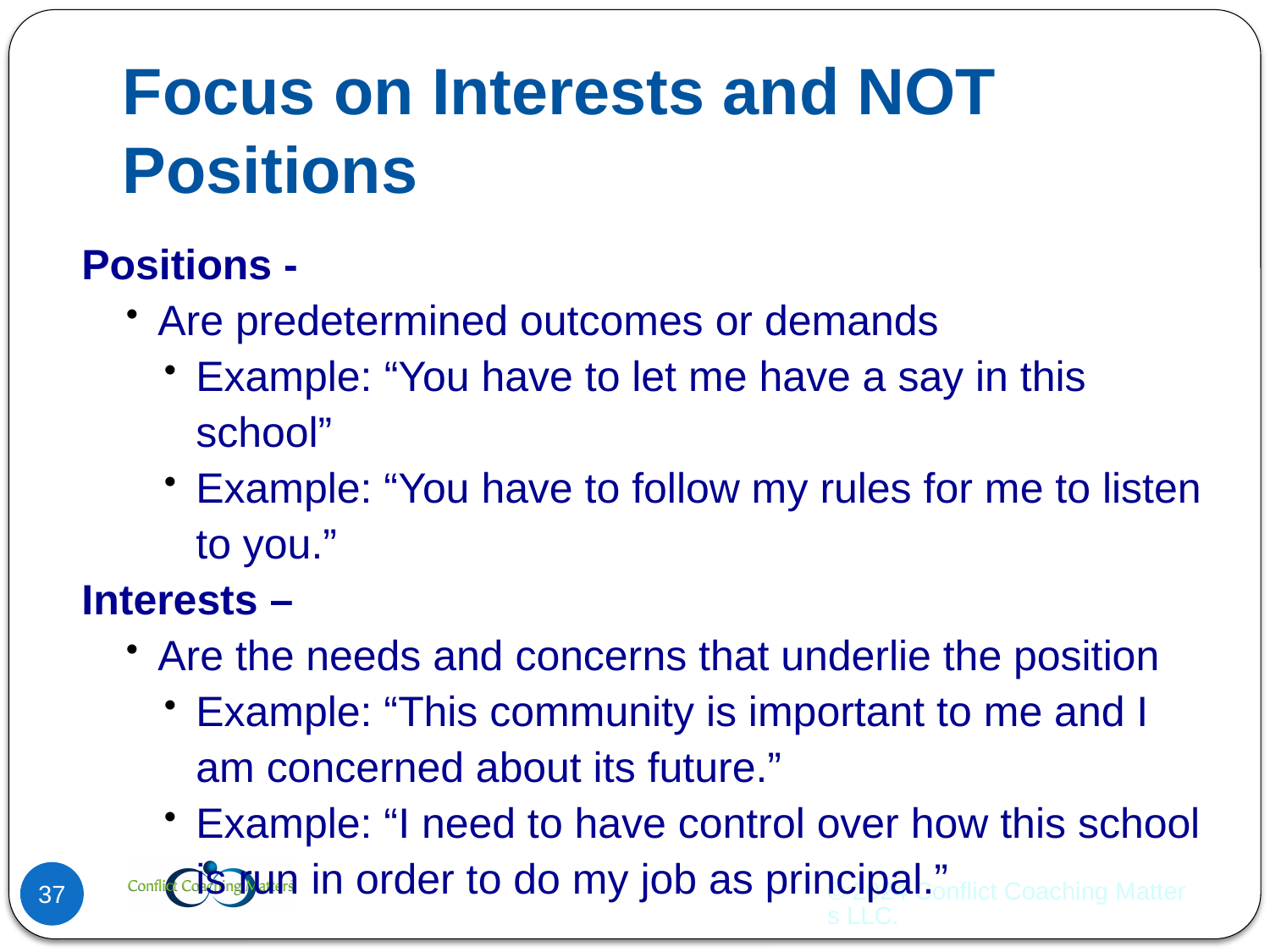

# Focus on Interests and NOT Positions
Positions -
Are predetermined outcomes or demands
Example: “You have to let me have a say in this school”
Example: “You have to follow my rules for me to listen to you.”
Interests –
Are the needs and concerns that underlie the position
Example: “This community is important to me and I am concerned about its future.”
Example: “I need to have control over how this school is run in order to do my job as principal.”
© 2024 Conflict Coaching Matters LLC.
37